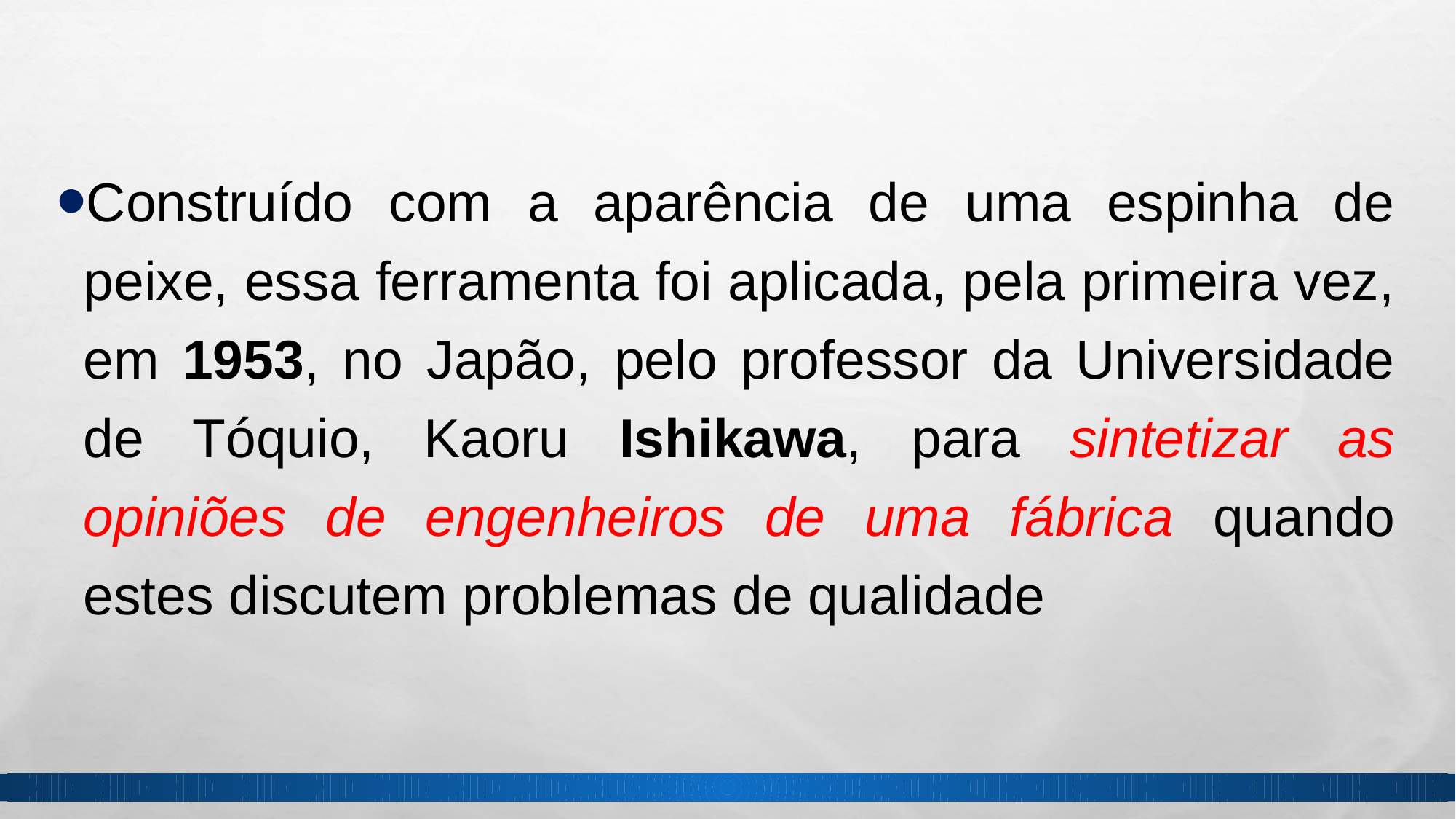

Construído com a aparência de uma espinha de peixe, essa ferramenta foi aplicada, pela primeira vez, em 1953, no Japão, pelo professor da Universidade de Tóquio, Kaoru Ishikawa, para sintetizar as opiniões de engenheiros de uma fábrica quando estes discutem problemas de qualidade